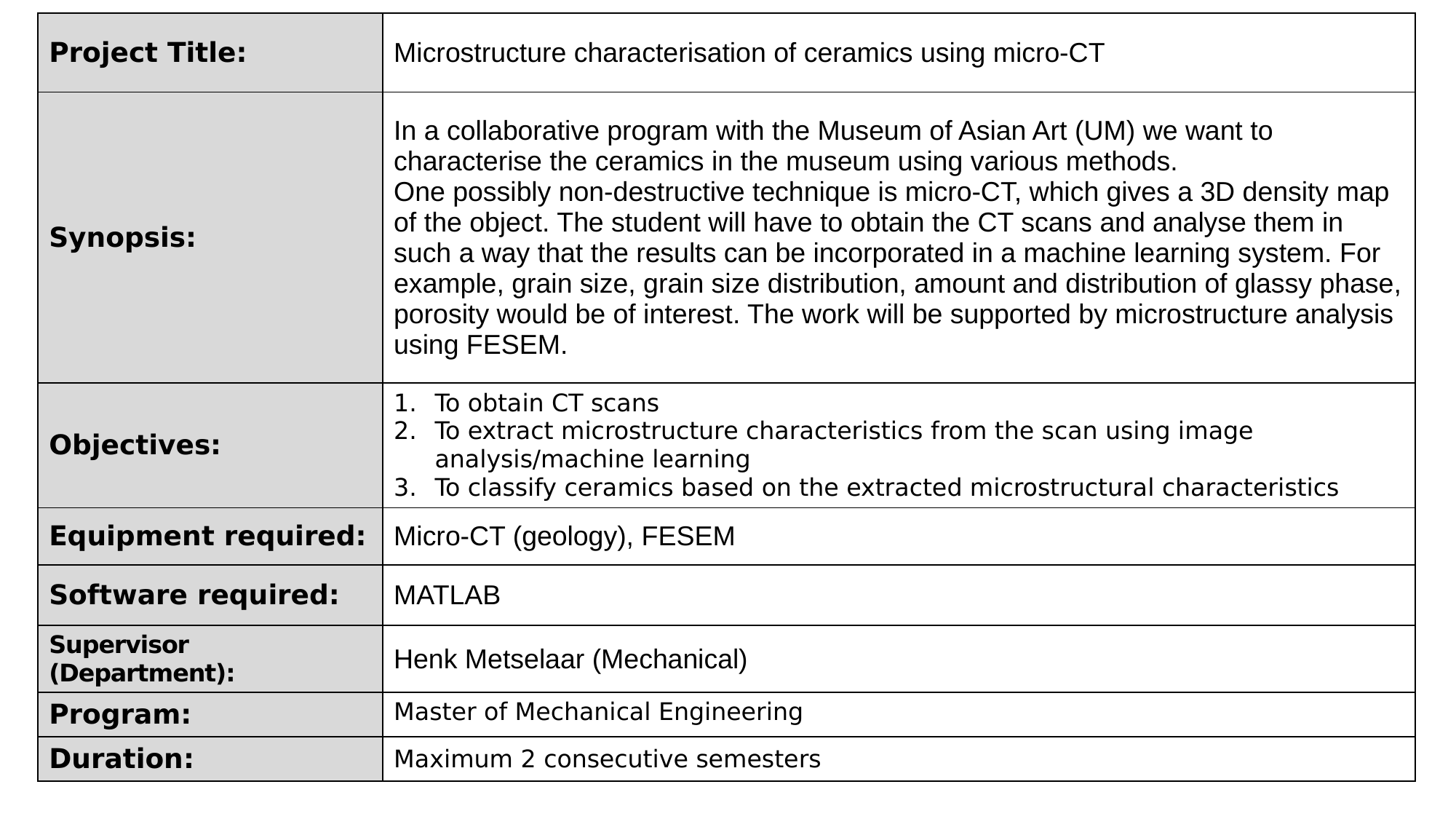

| Project Title: | Microstructure characterisation of ceramics using micro-CT |
| --- | --- |
| Synopsis: | In a collaborative program with the Museum of Asian Art (UM) we want to characterise the ceramics in the museum using various methods. One possibly non-destructive technique is micro-CT, which gives a 3D density map of the object. The student will have to obtain the CT scans and analyse them in such a way that the results can be incorporated in a machine learning system. For example, grain size, grain size distribution, amount and distribution of glassy phase, porosity would be of interest. The work will be supported by microstructure analysis using FESEM. |
| Objectives: | To obtain CT scans To extract microstructure characteristics from the scan using image analysis/machine learning To classify ceramics based on the extracted microstructural characteristics |
| Equipment required: | Micro-CT (geology), FESEM |
| Software required: | MATLAB |
| Supervisor (Department): | Henk Metselaar (Mechanical) |
| Program: | Master of Mechanical Engineering |
| Duration: | Maximum 2 consecutive semesters |